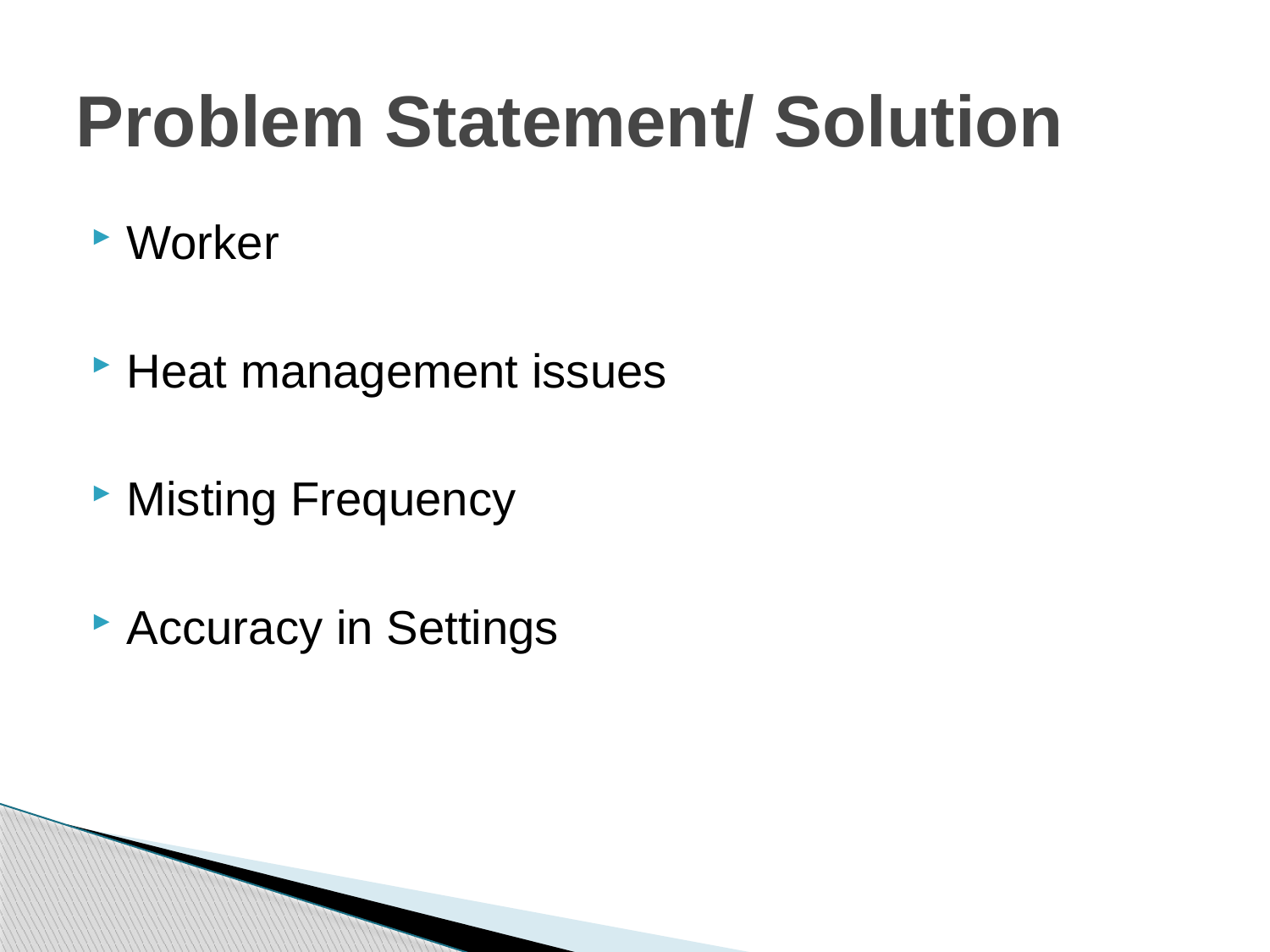

# Problem Statement/ Solution
Worker

Heat management issues

Misting Frequency

Accuracy in Settings